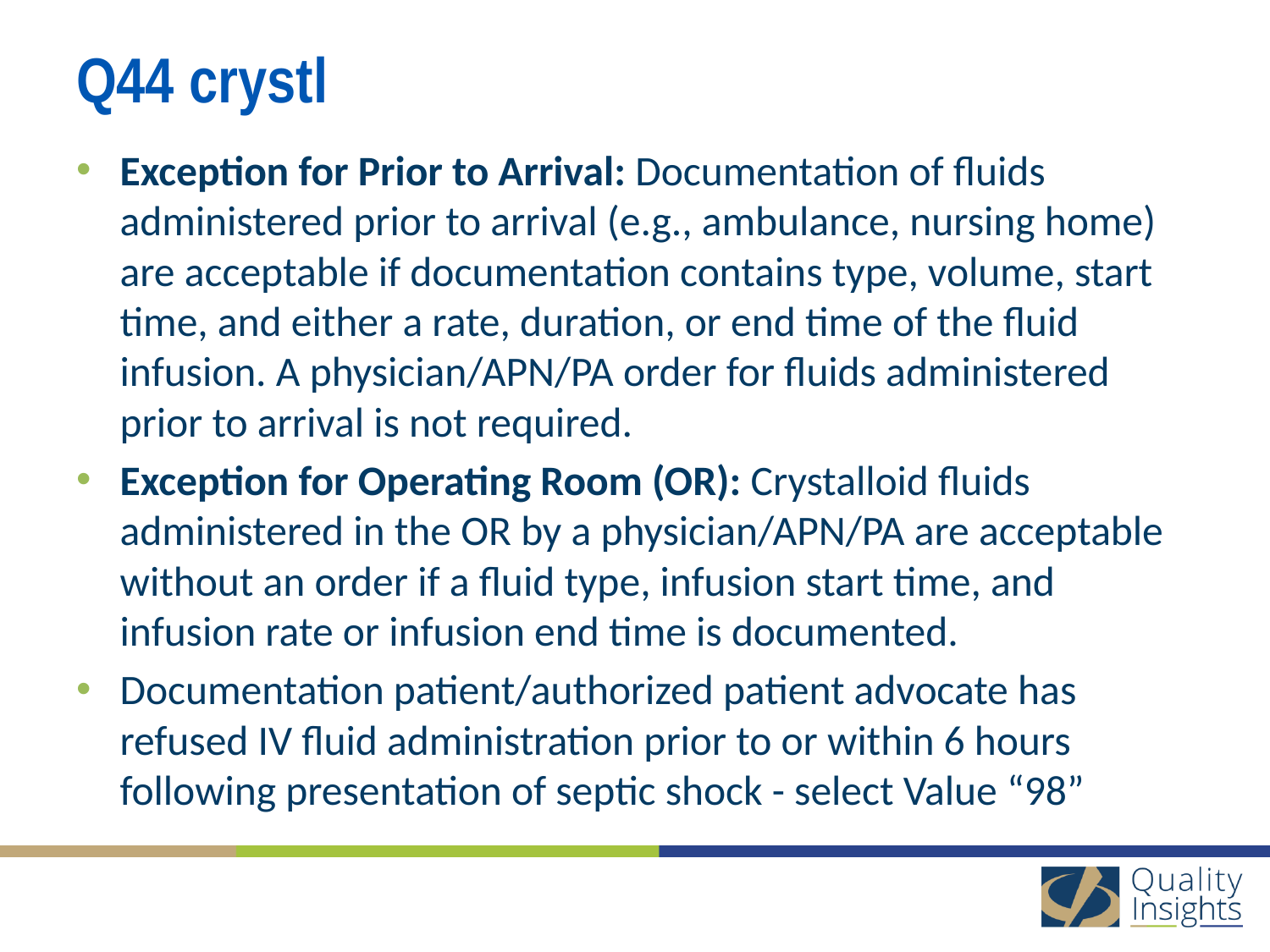

# Q44 crystl
Exception for Prior to Arrival: Documentation of fluids administered prior to arrival (e.g., ambulance, nursing home) are acceptable if documentation contains type, volume, start time, and either a rate, duration, or end time of the fluid infusion. A physician/APN/PA order for fluids administered prior to arrival is not required.
Exception for Operating Room (OR): Crystalloid fluids administered in the OR by a physician/APN/PA are acceptable without an order if a fluid type, infusion start time, and infusion rate or infusion end time is documented.
Documentation patient/authorized patient advocate has refused IV fluid administration prior to or within 6 hours following presentation of septic shock - select Value “98”